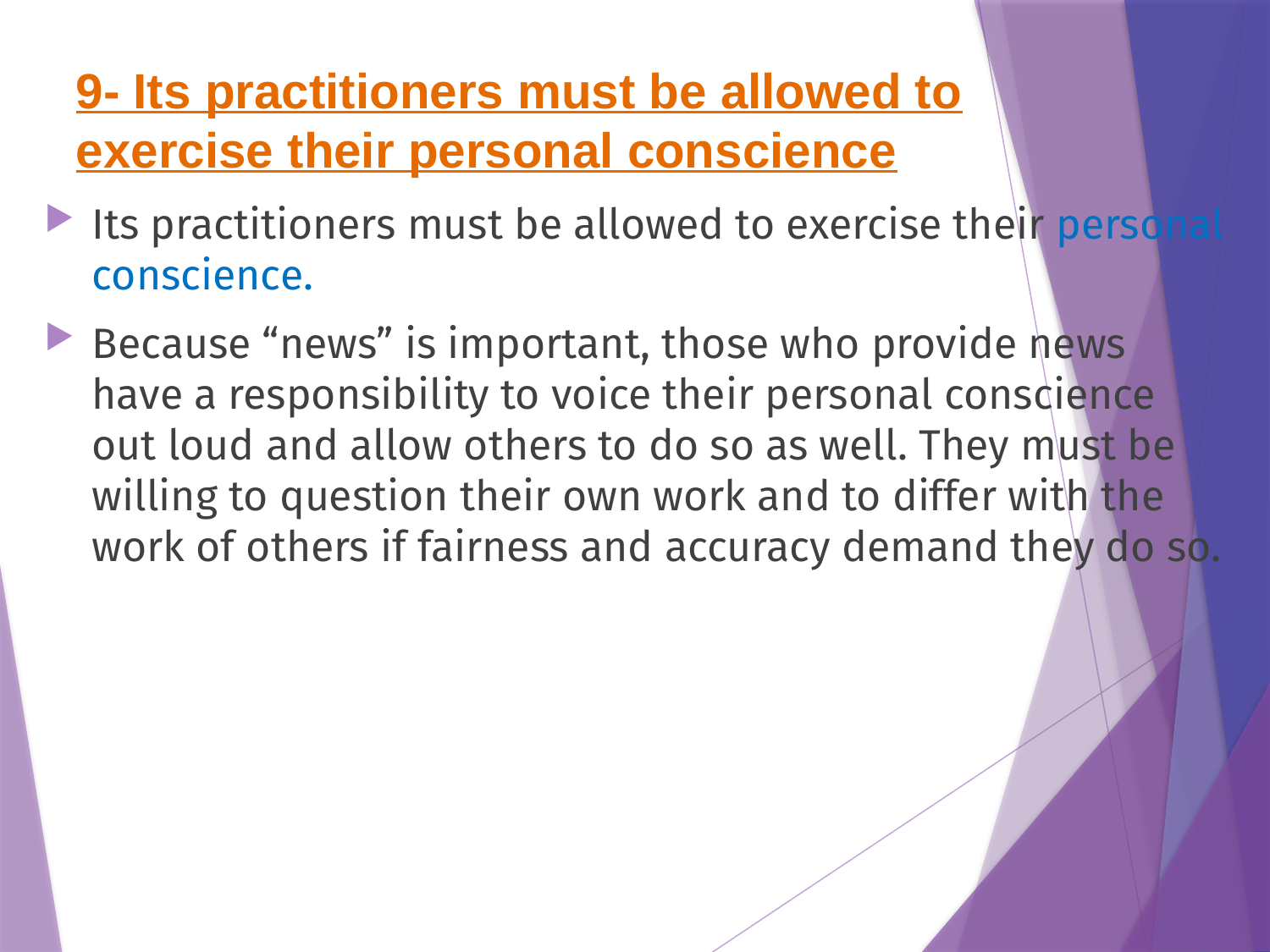

9- Its practitioners must be allowed to exercise their personal conscience
Its practitioners must be allowed to exercise their personal conscience.
Because “news” is important, those who provide news have a responsibility to voice their personal conscience out loud and allow others to do so as well. They must be willing to question their own work and to differ with the work of others if fairness and accuracy demand they do so.